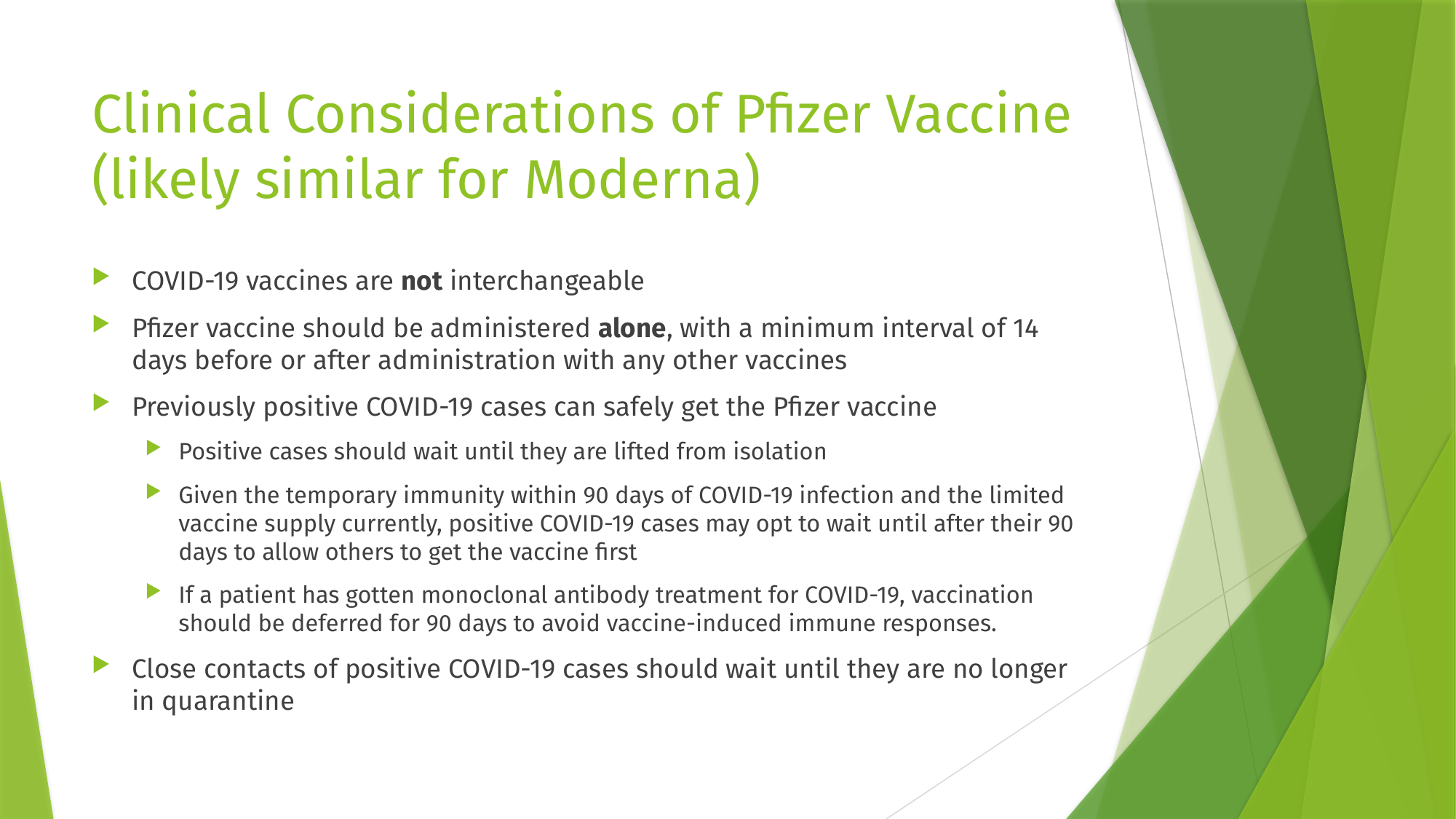

# Clinical Considerations of Pfizer Vaccine (likely similar for Moderna)
COVID-19 vaccines are not interchangeable
Pfizer vaccine should be administered alone, with a minimum interval of 14 days before or after administration with any other vaccines
Previously positive COVID-19 cases can safely get the Pfizer vaccine
Positive cases should wait until they are lifted from isolation
Given the temporary immunity within 90 days of COVID-19 infection and the limited vaccine supply currently, positive COVID-19 cases may opt to wait until after their 90 days to allow others to get the vaccine first
If a patient has gotten monoclonal antibody treatment for COVID-19, vaccination should be deferred for 90 days to avoid vaccine-induced immune responses.
Close contacts of positive COVID-19 cases should wait until they are no longer in quarantine